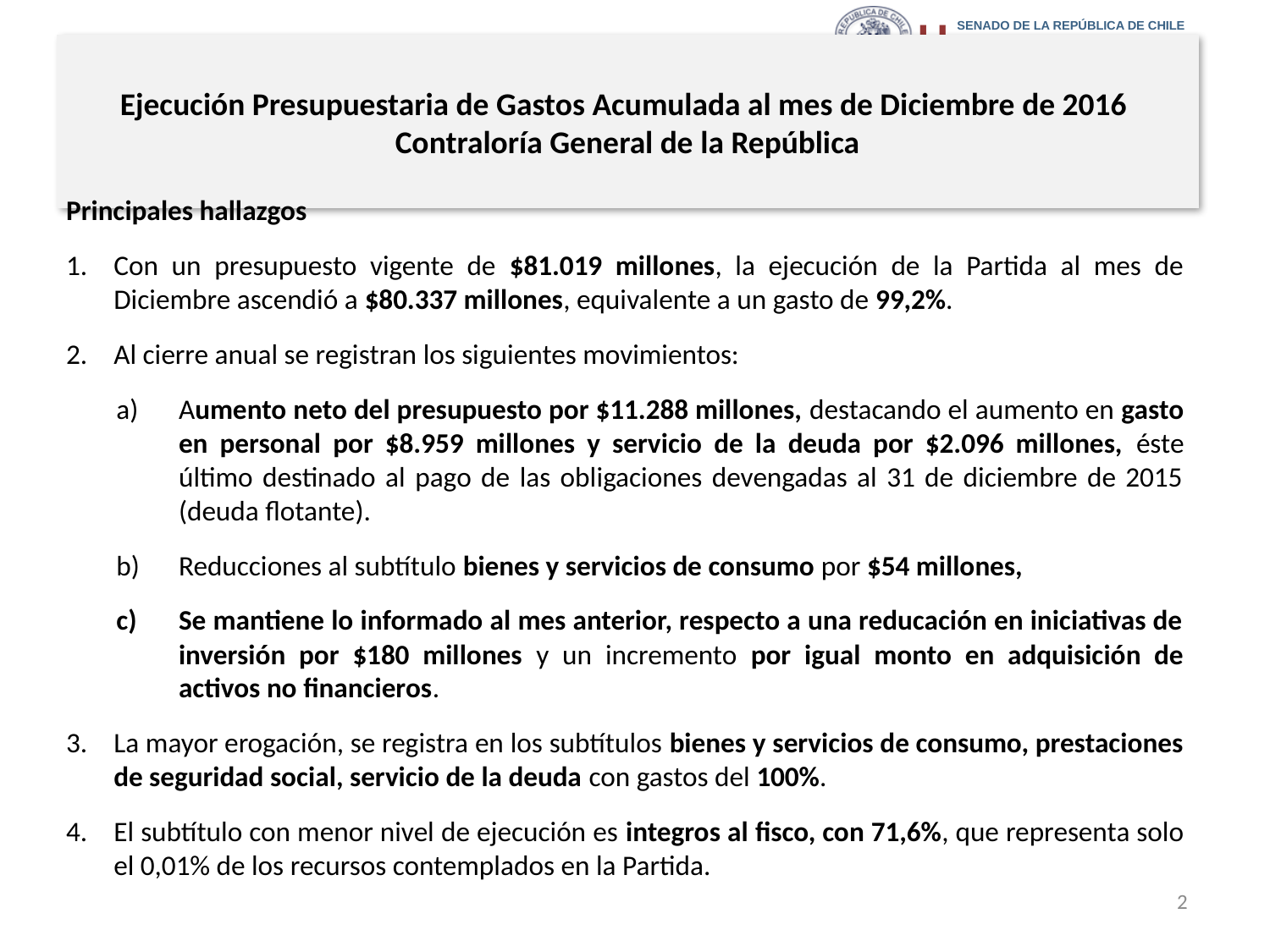

# Ejecución Presupuestaria de Gastos Acumulada al mes de Diciembre de 2016 Contraloría General de la República
Principales hallazgos
Con un presupuesto vigente de $81.019 millones, la ejecución de la Partida al mes de Diciembre ascendió a $80.337 millones, equivalente a un gasto de 99,2%.
Al cierre anual se registran los siguientes movimientos:
Aumento neto del presupuesto por $11.288 millones, destacando el aumento en gasto en personal por $8.959 millones y servicio de la deuda por $2.096 millones, éste último destinado al pago de las obligaciones devengadas al 31 de diciembre de 2015 (deuda flotante).
Reducciones al subtítulo bienes y servicios de consumo por $54 millones,
Se mantiene lo informado al mes anterior, respecto a una reducación en iniciativas de inversión por $180 millones y un incremento por igual monto en adquisición de activos no financieros.
La mayor erogación, se registra en los subtítulos bienes y servicios de consumo, prestaciones de seguridad social, servicio de la deuda con gastos del 100%.
El subtítulo con menor nivel de ejecución es integros al fisco, con 71,6%, que representa solo el 0,01% de los recursos contemplados en la Partida.
2